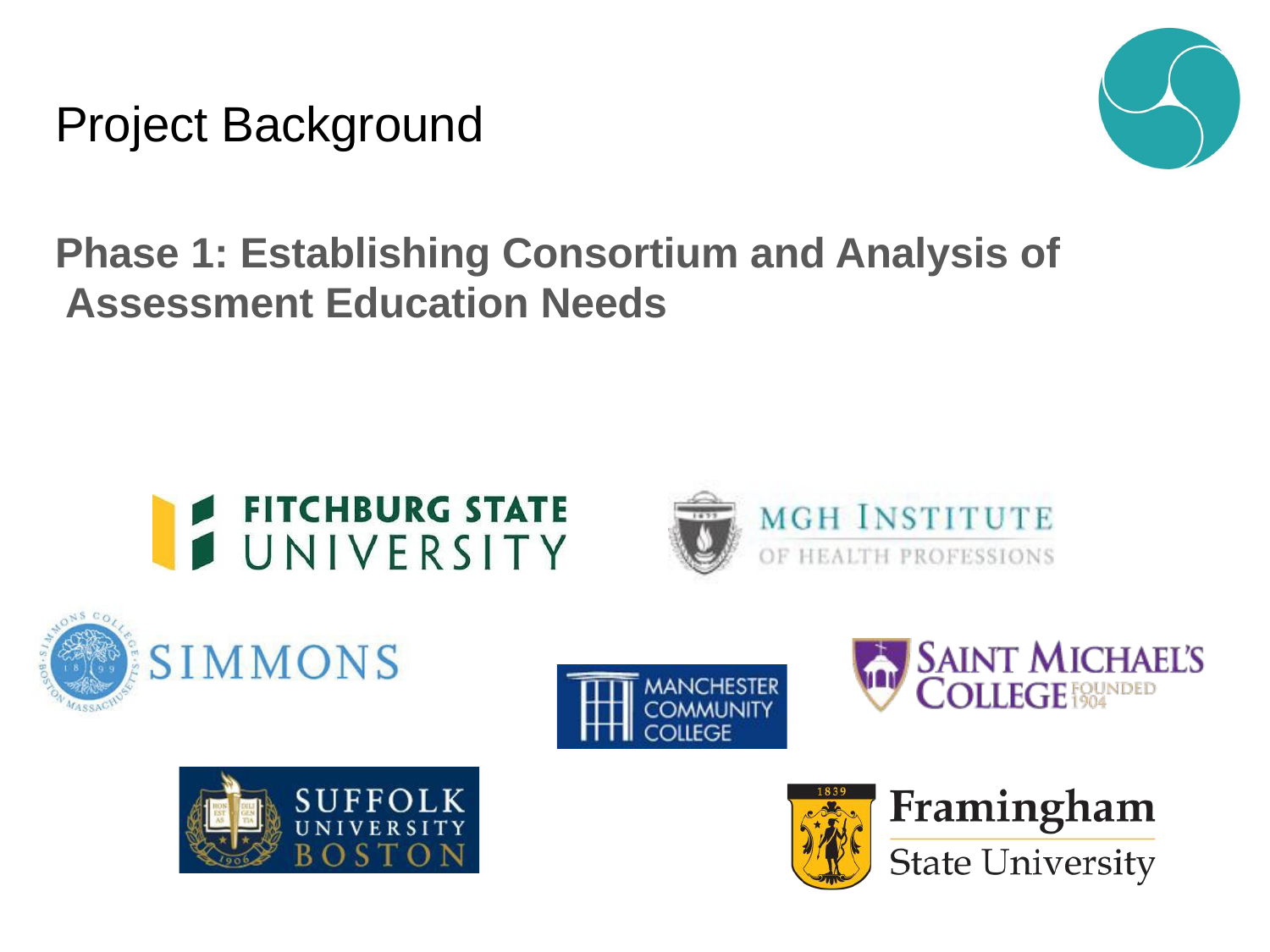

Project Background
Phase 1: Establishing Consortium and Analysis of  Assessment Education Needs